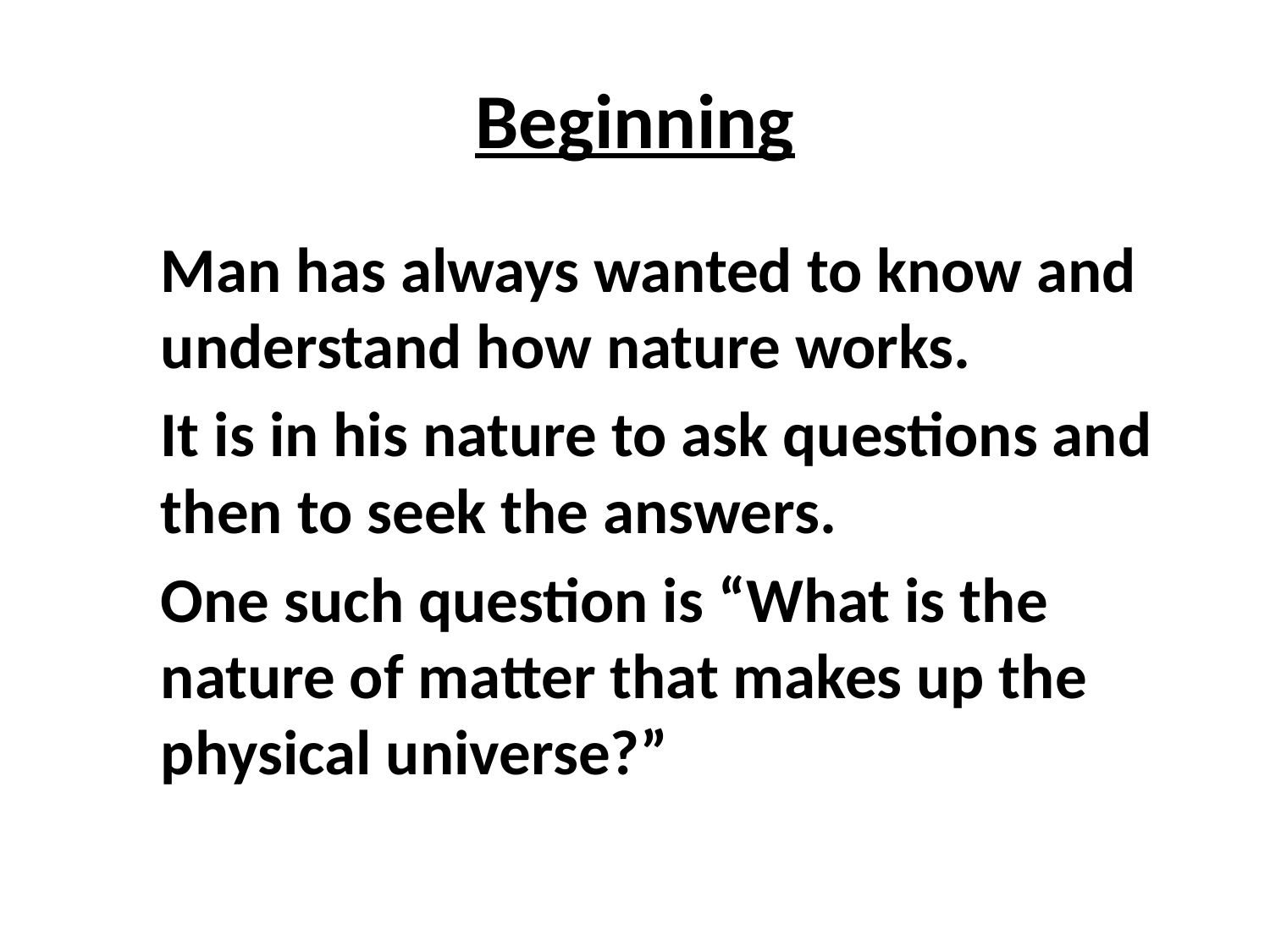

# Beginning
Man has always wanted to know and understand how nature works.
It is in his nature to ask questions and then to seek the answers.
One such question is “What is the nature of matter that makes up the physical universe?”